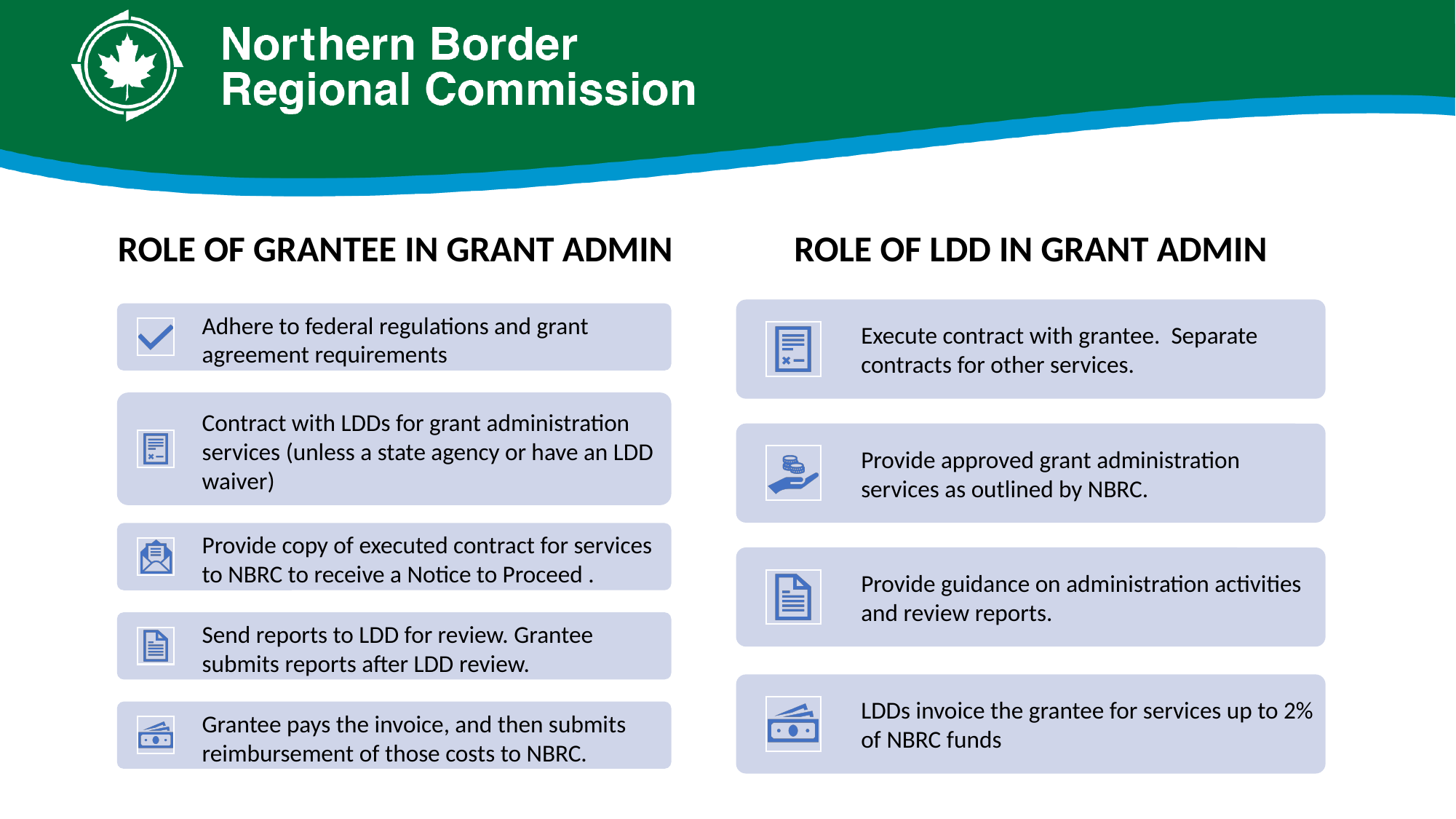

ROLE OF GRANTEE IN GRANT ADMIN
ROLE OF LDD IN GRANT ADMIN
Adhere to federal regulations and grant agreement requirements
Contract with LDDs for grant administration services (unless a state agency or have an LDD waiver)
Provide copy of executed contract for services to NBRC to receive a Notice to Proceed .
Send reports to LDD for review. Grantee submits reports after LDD review.
Grantee pays the invoice, and then submits reimbursement of those costs to NBRC.
Execute contract with grantee.  Separate contracts for other services.
Provide approved grant administration services as outlined by NBRC.
Provide guidance on administration activities and review reports.
LDDs invoice the grantee for services up to 2% of NBRC funds